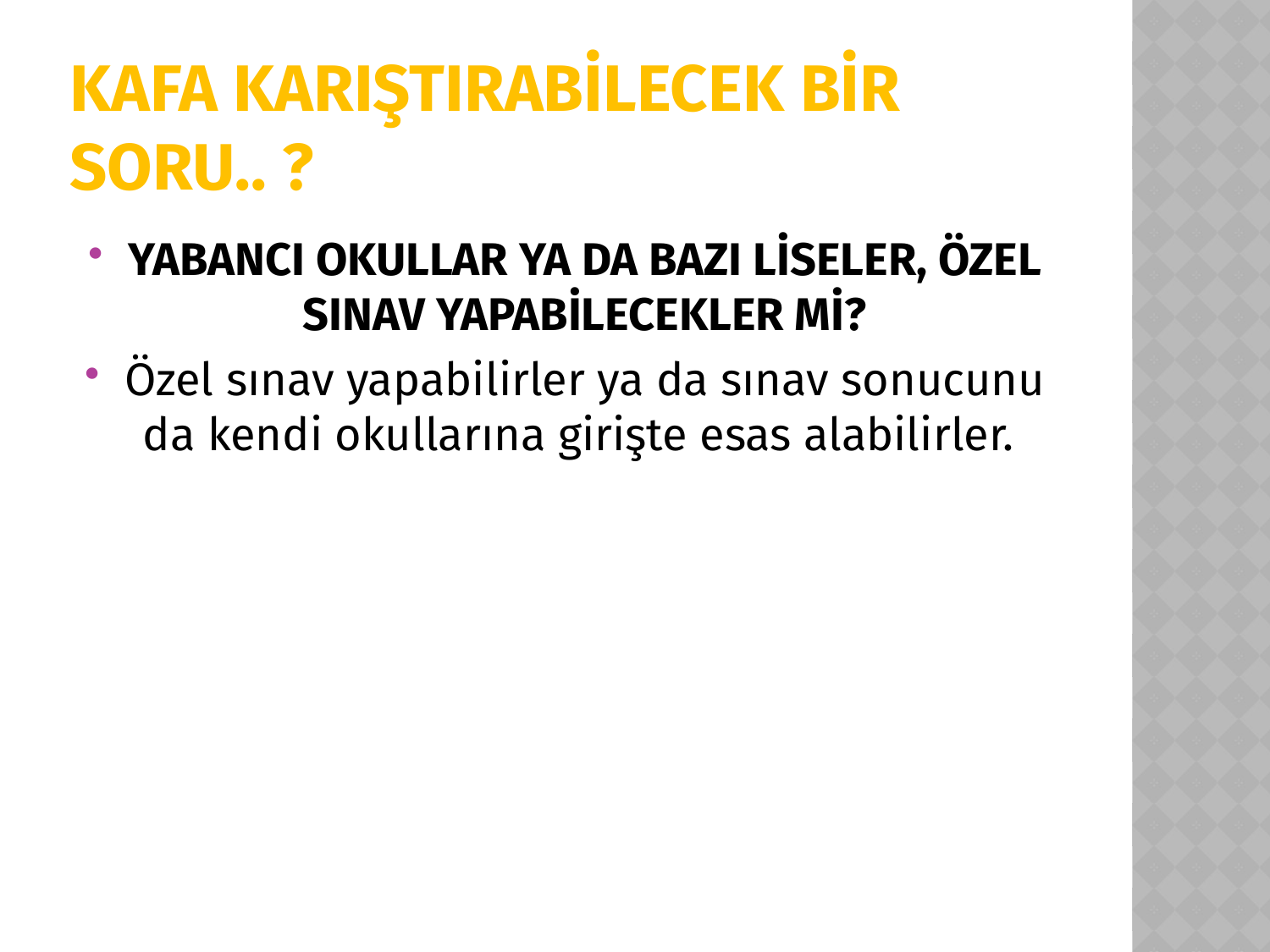

# Kafa karıştırabilecek bir Soru.. ?
YABANCI OKULLAR YA DA BAZI LİSELER, ÖZEL SINAV YAPABİLECEKLER Mİ?
Özel sınav yapabilirler ya da sınav sonucunu da kendi okullarına girişte esas alabilirler.